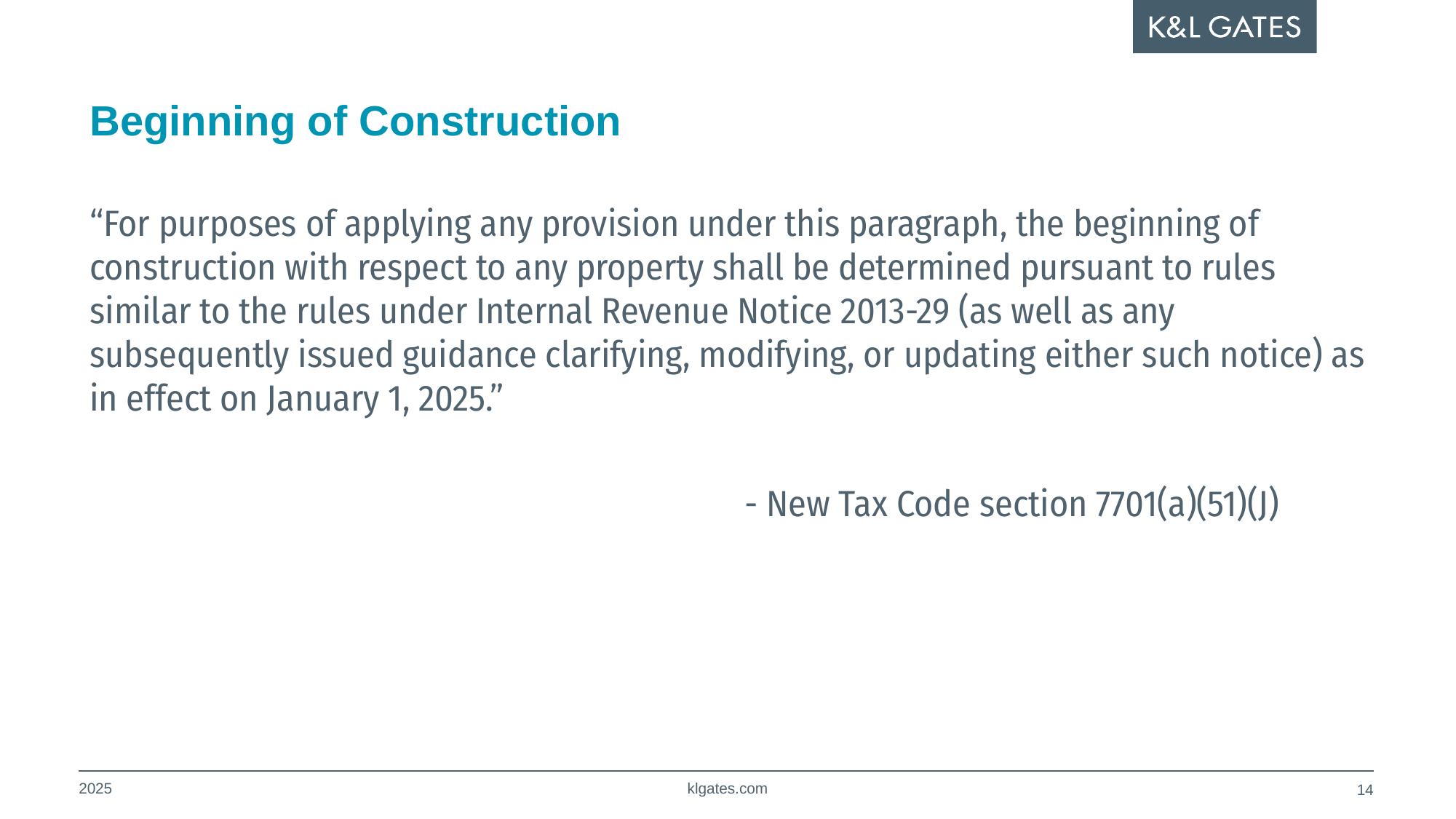

# Beginning of Construction
“For purposes of applying any provision under this paragraph, the beginning of construction with respect to any property shall be determined pursuant to rules similar to the rules under Internal Revenue Notice 2013-29 (as well as any subsequently issued guidance clarifying, modifying, or updating either such notice) as in effect on January 1, 2025.”

						- New Tax Code section 7701(a)(51)(J)
2025
klgates.com
14